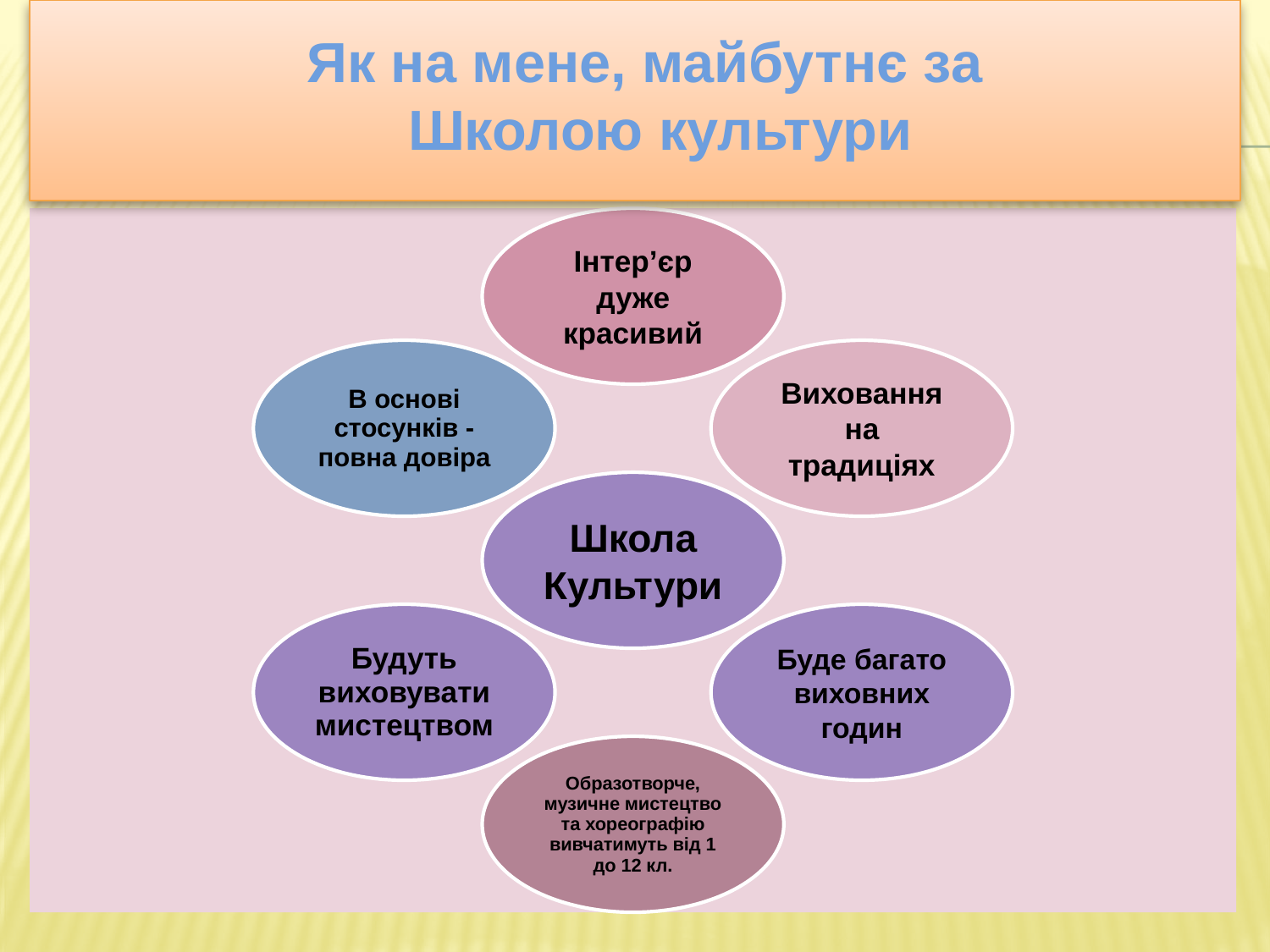

Як на мене, майбутнє за
  Школою культури

Школа Культури
Інтер’єр дуже красивий
Виховання на традиціях
Буде багато виховних годин
Образотворче, музичне мистецтво та хореографію вивчатимуть від 1 до 12 кл.
В основі стосунків - повна довіра
Будуть виховувати мистецтвом